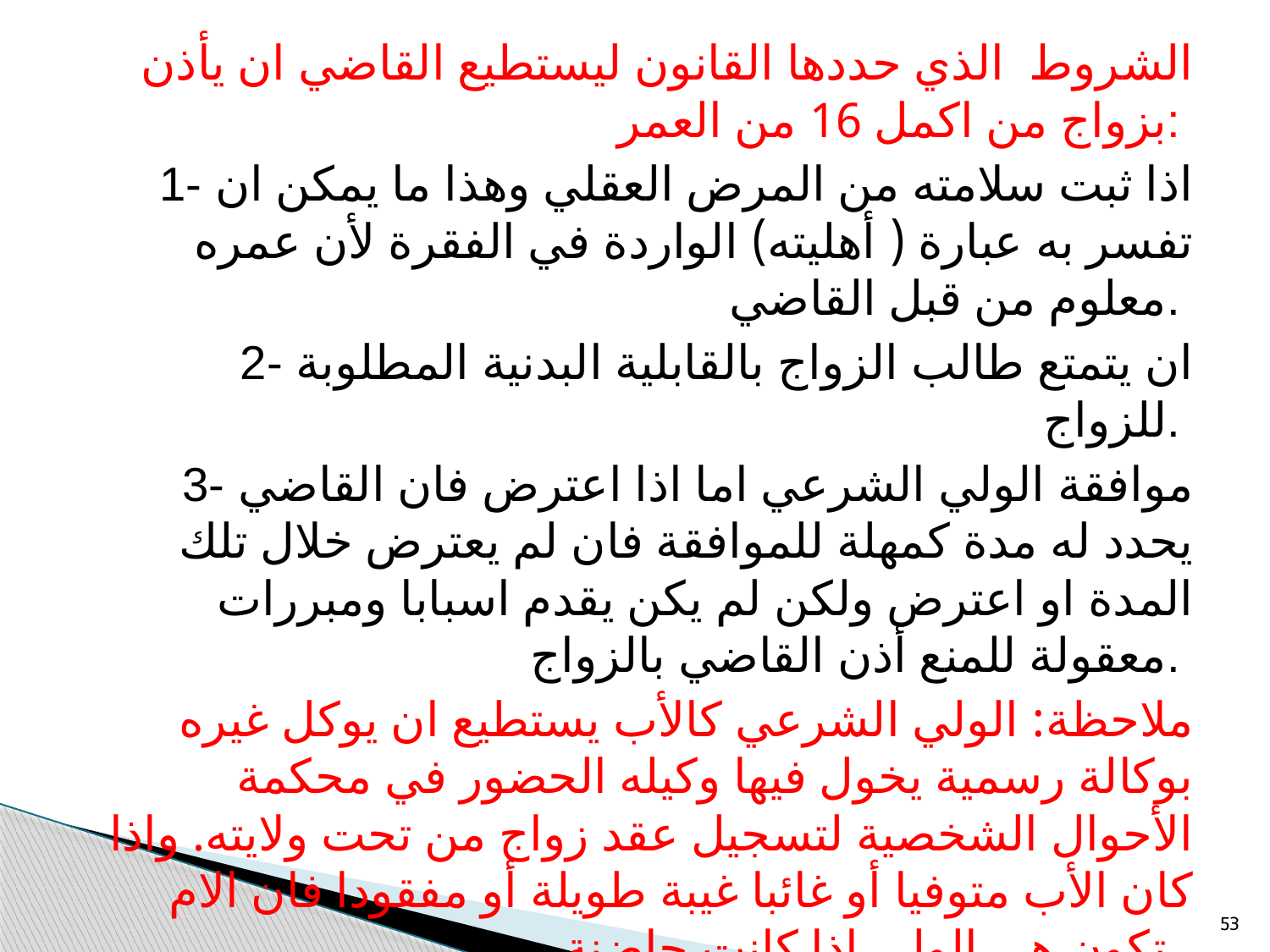

الشروط  الذي حددها القانون ليستطيع القاضي ان يأذن بزواج من اكمل 16 من العمر:
 1- اذا ثبت سلامته من المرض العقلي وهذا ما يمكن ان تفسر به عبارة ( أهليته) الواردة في الفقرة لأن عمره معلوم من قبل القاضي.
2- ان يتمتع طالب الزواج بالقابلية البدنية المطلوبة للزواج.
3- موافقة الولي الشرعي اما اذا اعترض فان القاضي يحدد له مدة كمهلة للموافقة فان لم يعترض خلال تلك المدة او اعترض ولكن لم يكن يقدم اسبابا ومبررات معقولة للمنع أذن القاضي بالزواج.
ملاحظة: الولي الشرعي كالأب يستطيع ان يوكل غيره بوكالة رسمية يخول فيها وكيله الحضور في محكمة الأحوال الشخصية لتسجيل عقد زواج من تحت ولايته. واذا كان الأب متوفيا أو غائبا غيبة طويلة أو مفقودا فان الام تكون هي الولي اذا كانت حاضنة.

53